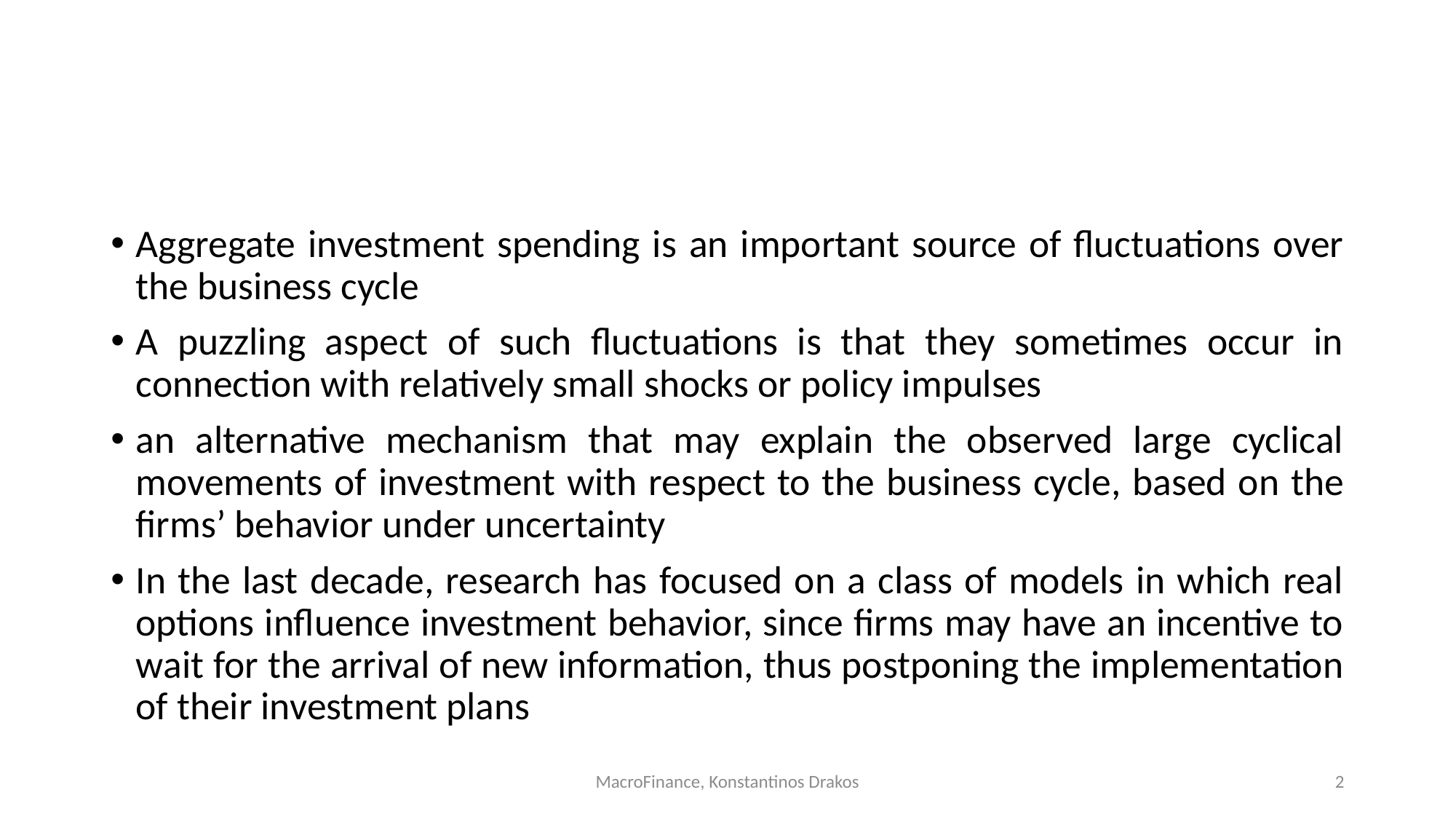

#
Aggregate investment spending is an important source of fluctuations over the business cycle
A puzzling aspect of such fluctuations is that they sometimes occur in connection with relatively small shocks or policy impulses
an alternative mechanism that may explain the observed large cyclical movements of investment with respect to the business cycle, based on the firms’ behavior under uncertainty
In the last decade, research has focused on a class of models in which real options influence investment behavior, since firms may have an incentive to wait for the arrival of new information, thus postponing the implementation of their investment plans
MacroFinance, Konstantinos Drakos
2